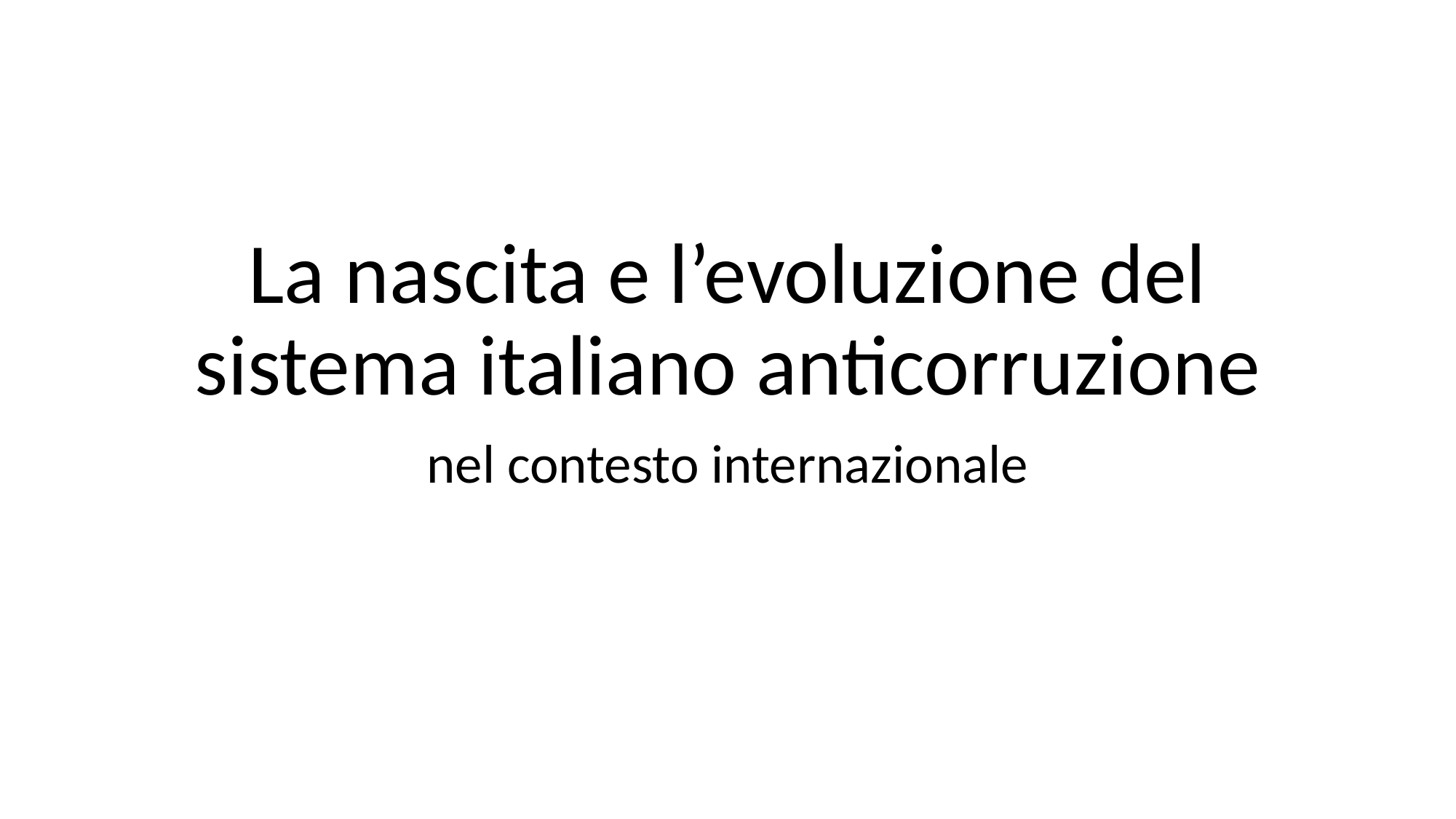

# La nascita e l’evoluzione del sistema italiano anticorruzione
nel contesto internazionale